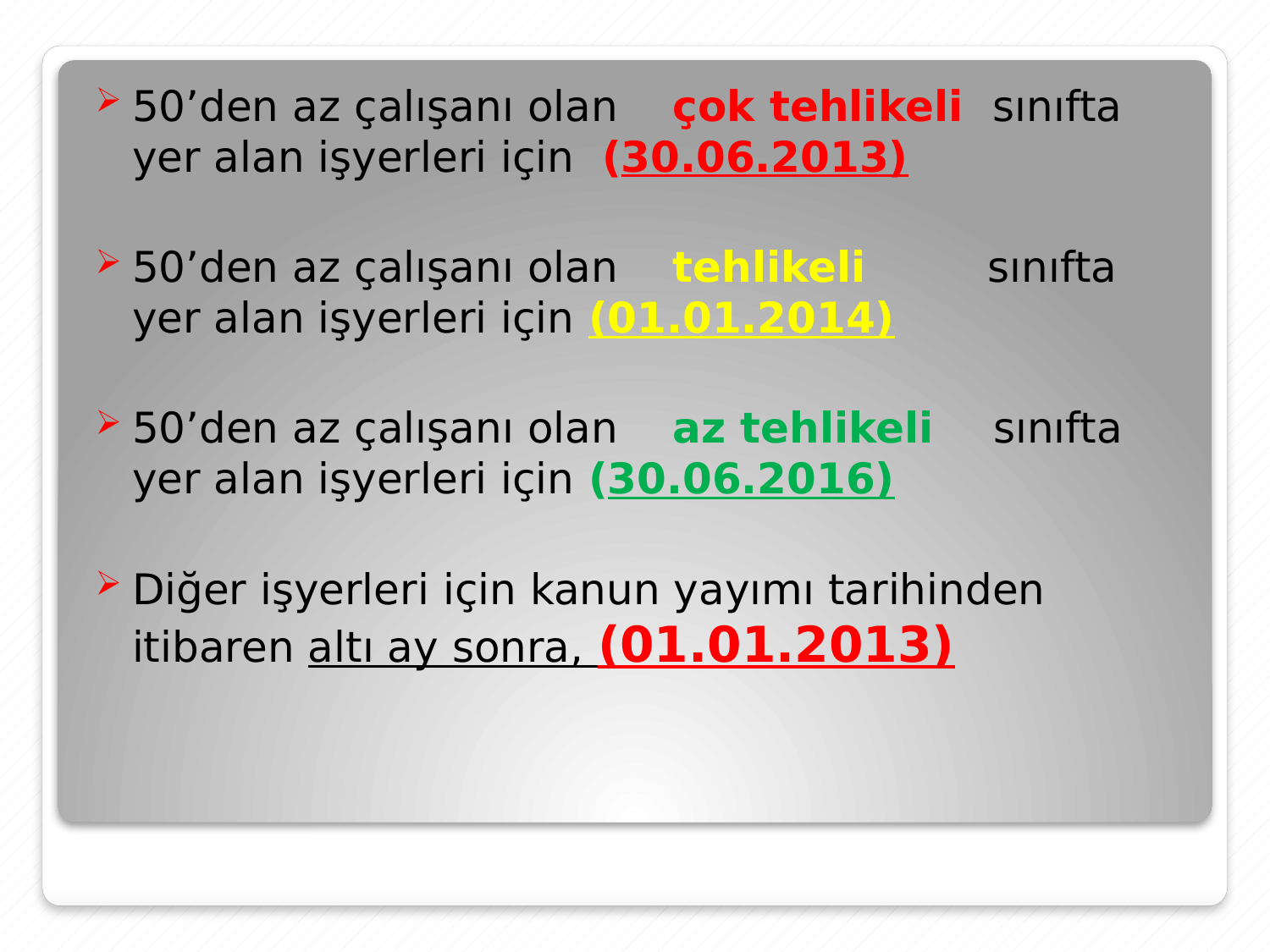

50’den az çalışanı olan    çok tehlikeli  sınıfta yer alan işyerleri için  (30.06.2013)

50’den az çalışanı olan    tehlikeli         sınıfta yer alan işyerleri için (01.01.2014)

50’den az çalışanı olan    az tehlikeli    sınıfta yer alan işyerleri için (30.06.2016)

Diğer işyerleri için kanun yayımı tarihinden itibaren altı ay sonra, (01.01.2013)